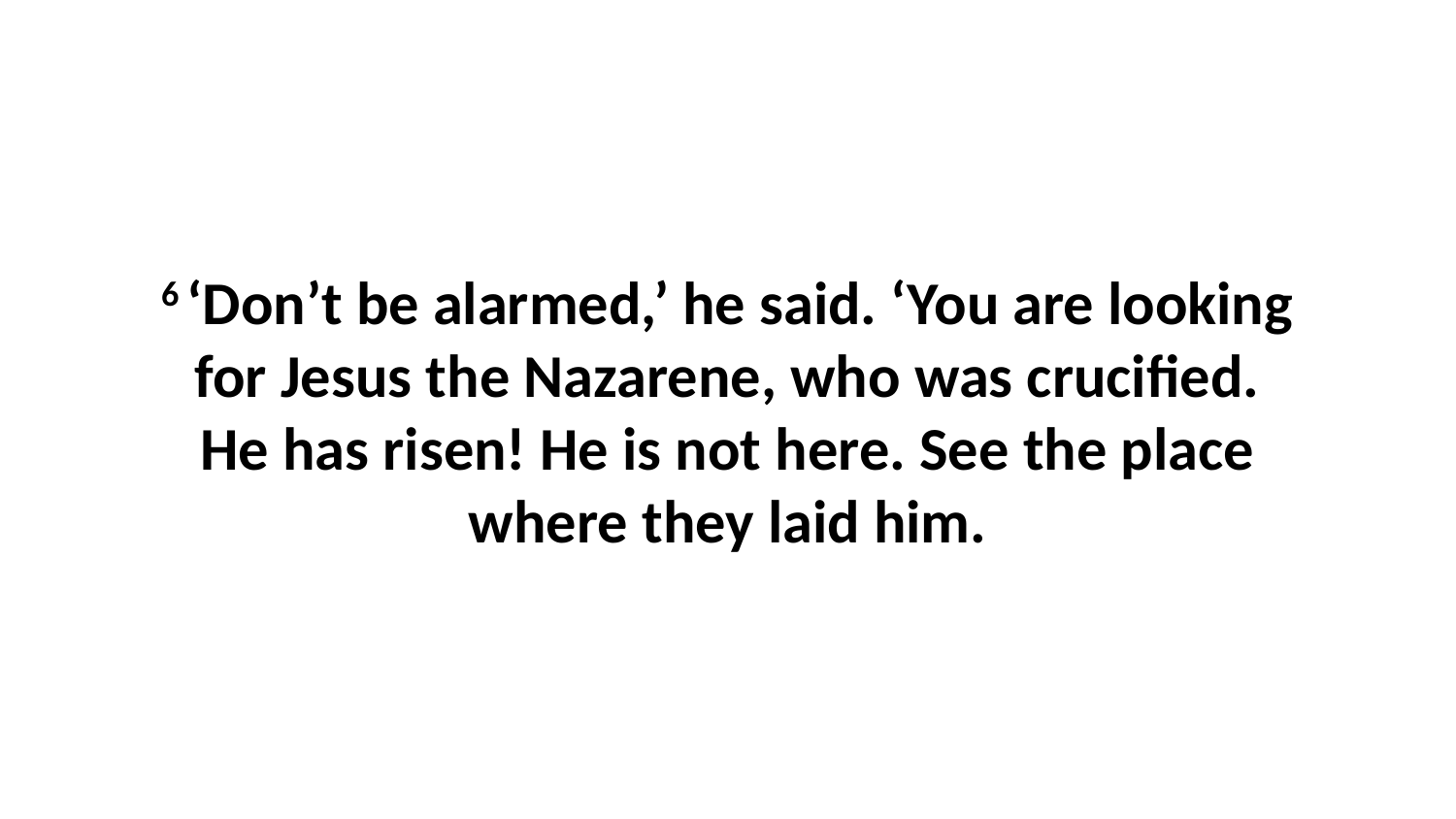

6 ‘Don’t be alarmed,’ he said. ‘You are looking for Jesus the Nazarene, who was crucified. He has risen! He is not here. See the place where they laid him.